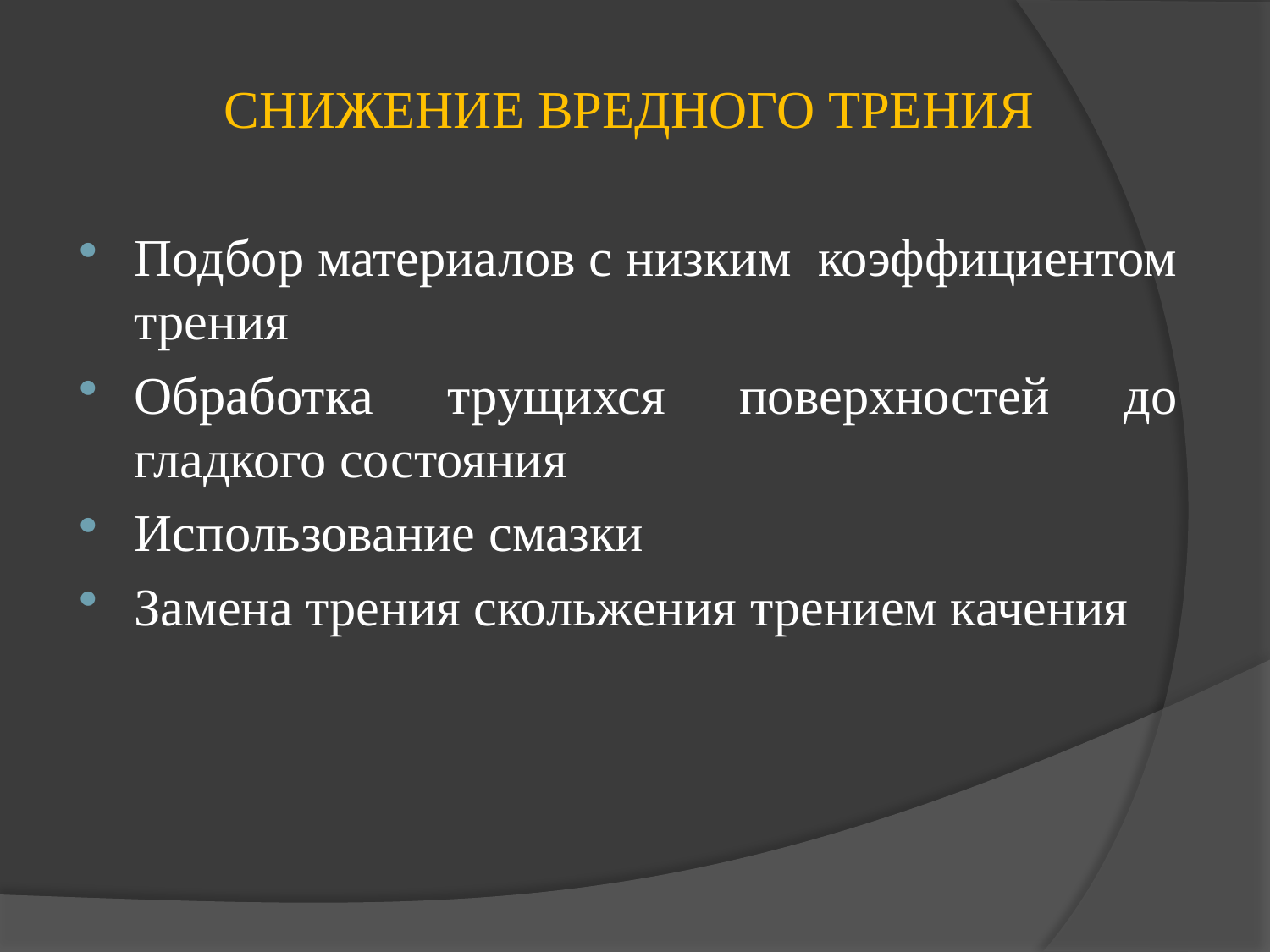

СНИЖЕНИЕ ВРЕДНОГО ТРЕНИЯ

Подбор материалов с низким  коэффициентом трения
Обработка трущихся поверхностей до гладкого состояния
Использование смазки
Замена трения скольжения трением качения